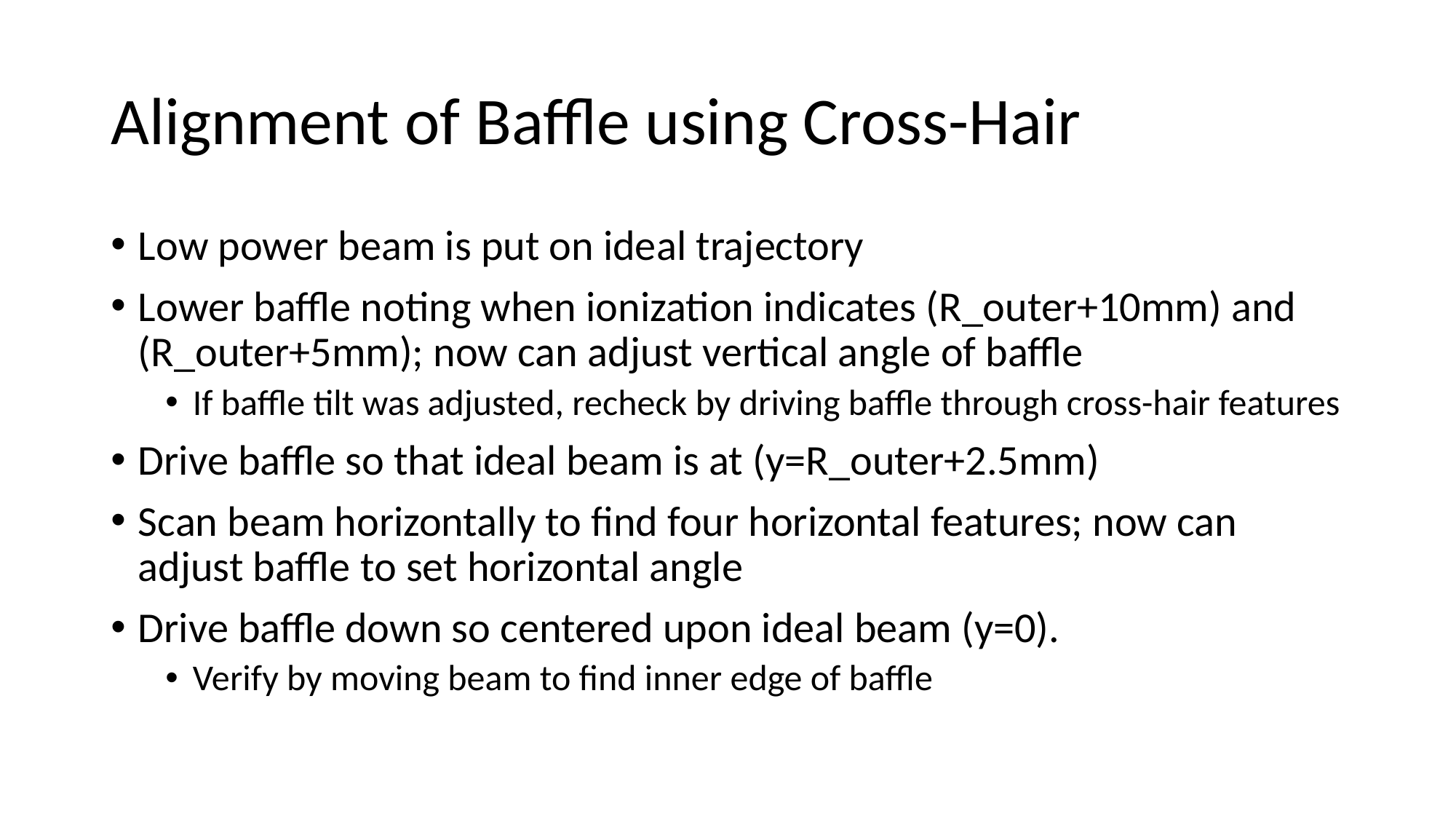

# Alignment of Baffle using Cross-Hair
Low power beam is put on ideal trajectory
Lower baffle noting when ionization indicates (R_outer+10mm) and (R_outer+5mm); now can adjust vertical angle of baffle
If baffle tilt was adjusted, recheck by driving baffle through cross-hair features
Drive baffle so that ideal beam is at (y=R_outer+2.5mm)
Scan beam horizontally to find four horizontal features; now can adjust baffle to set horizontal angle
Drive baffle down so centered upon ideal beam (y=0).
Verify by moving beam to find inner edge of baffle